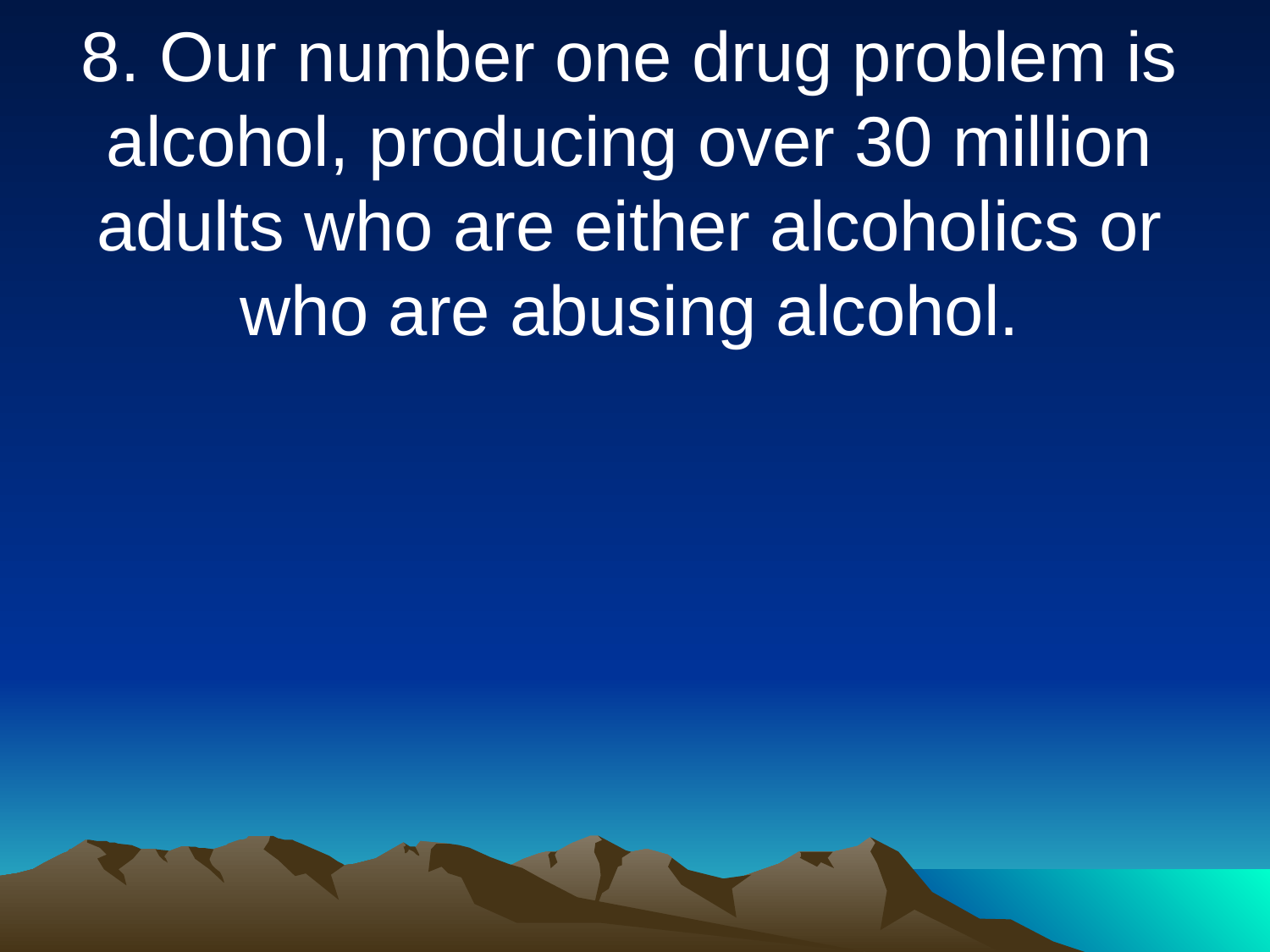

8. Our number one drug problem is alcohol, producing over 30 million adults who are either alcoholics or who are abusing alcohol.